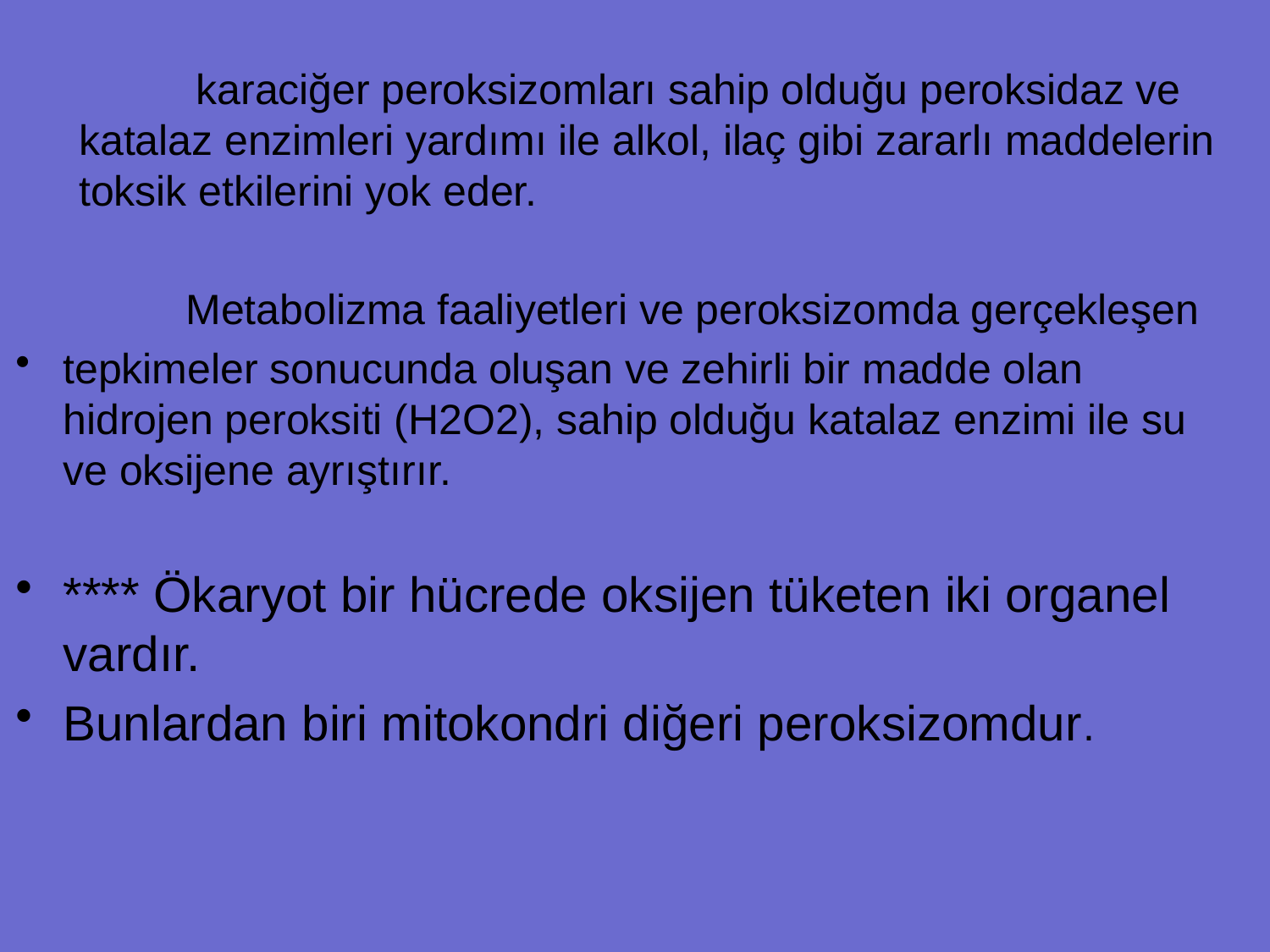

karaciğer peroksizomları sahip olduğu peroksidaz ve katalaz enzimleri yardımı ile alkol, ilaç gibi zararlı maddelerin toksik etkilerini yok eder.

         Metabolizma faaliyetleri ve peroksizomda gerçekleşen
tepkimeler sonucunda oluşan ve zehirli bir madde olan hidrojen peroksiti (H2O2), sahip olduğu katalaz enzimi ile su ve oksijene ayrıştırır.

**** Ökaryot bir hücrede oksijen tüketen iki organel vardır.
Bunlardan biri mitokondri diğeri peroksizomdur.